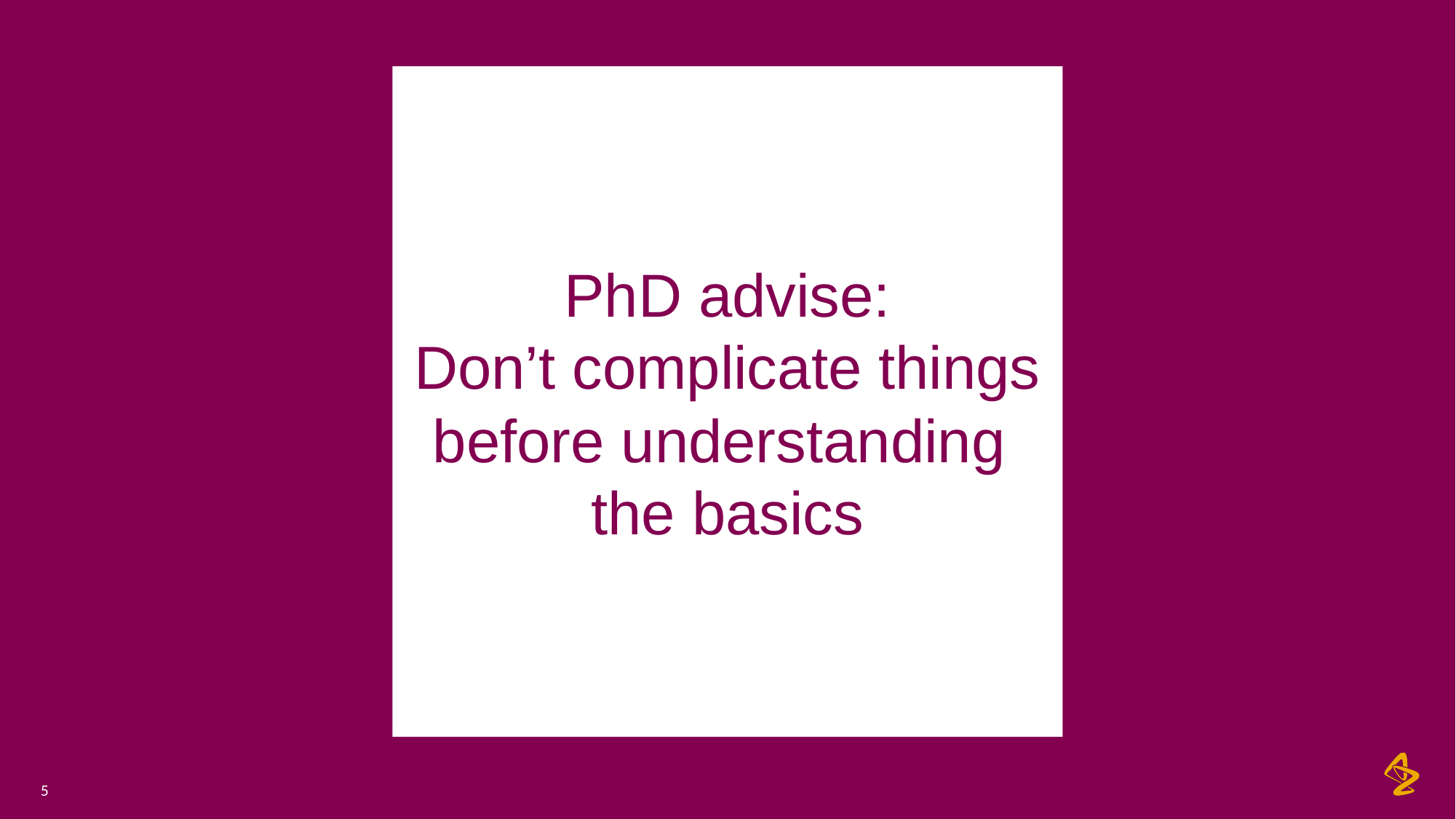

# PhD advise: Don’t complicate things before understanding the basics
5